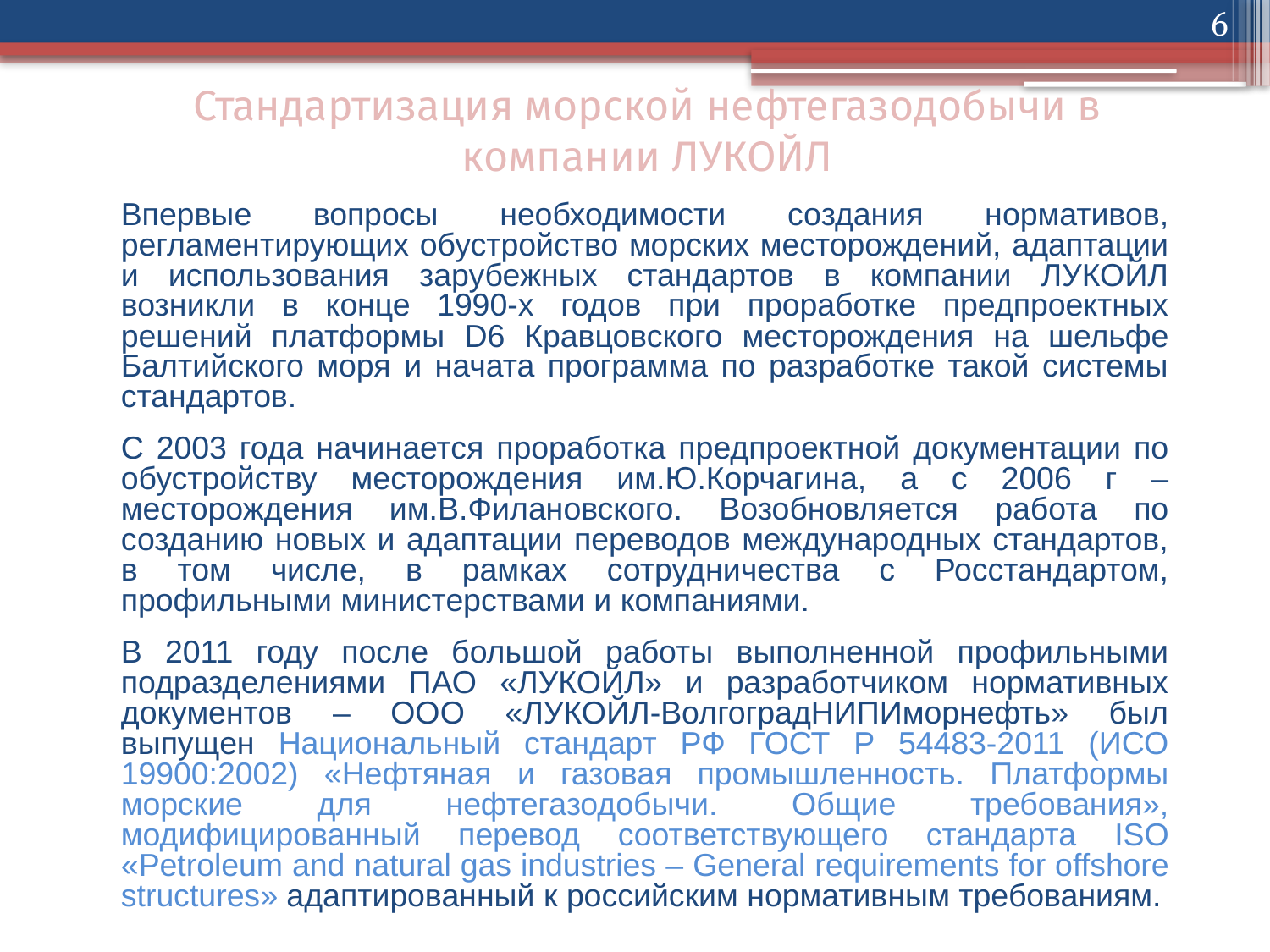

6
# Стандартизация морской нефтегазодобычи в компании ЛУКОЙЛ
Впервые вопросы необходимости создания нормативов, регламентирующих обустройство морских месторождений, адаптации и использования зарубежных стандартов в компании ЛУКОЙЛ возникли в конце 1990-х годов при проработке предпроектных решений платформы D6 Кравцовского месторождения на шельфе Балтийского моря и начата программа по разработке такой системы стандартов.
С 2003 года начинается проработка предпроектной документации по обустройству месторождения им.Ю.Корчагина, а с 2006 г – месторождения им.В.Филановского. Возобновляется работа по созданию новых и адаптации переводов международных стандартов, в том числе, в рамках сотрудничества с Росстандартом, профильными министерствами и компаниями.
В 2011 году после большой работы выполненной профильными подразделениями ПАО «ЛУКОЙЛ» и разработчиком нормативных документов – ООО «ЛУКОЙЛ-ВолгоградНИПИморнефть» был выпущен Национальный стандарт РФ ГОСТ Р 54483-2011 (ИСО 19900:2002) «Нефтяная и газовая промышленность. Платформы морские для нефтегазодобычи. Общие требования», модифицированный перевод соответствующего стандарта ISO «Petroleum and natural gas industries – General requirements for offshore structures» адаптированный к российским нормативным требованиям.